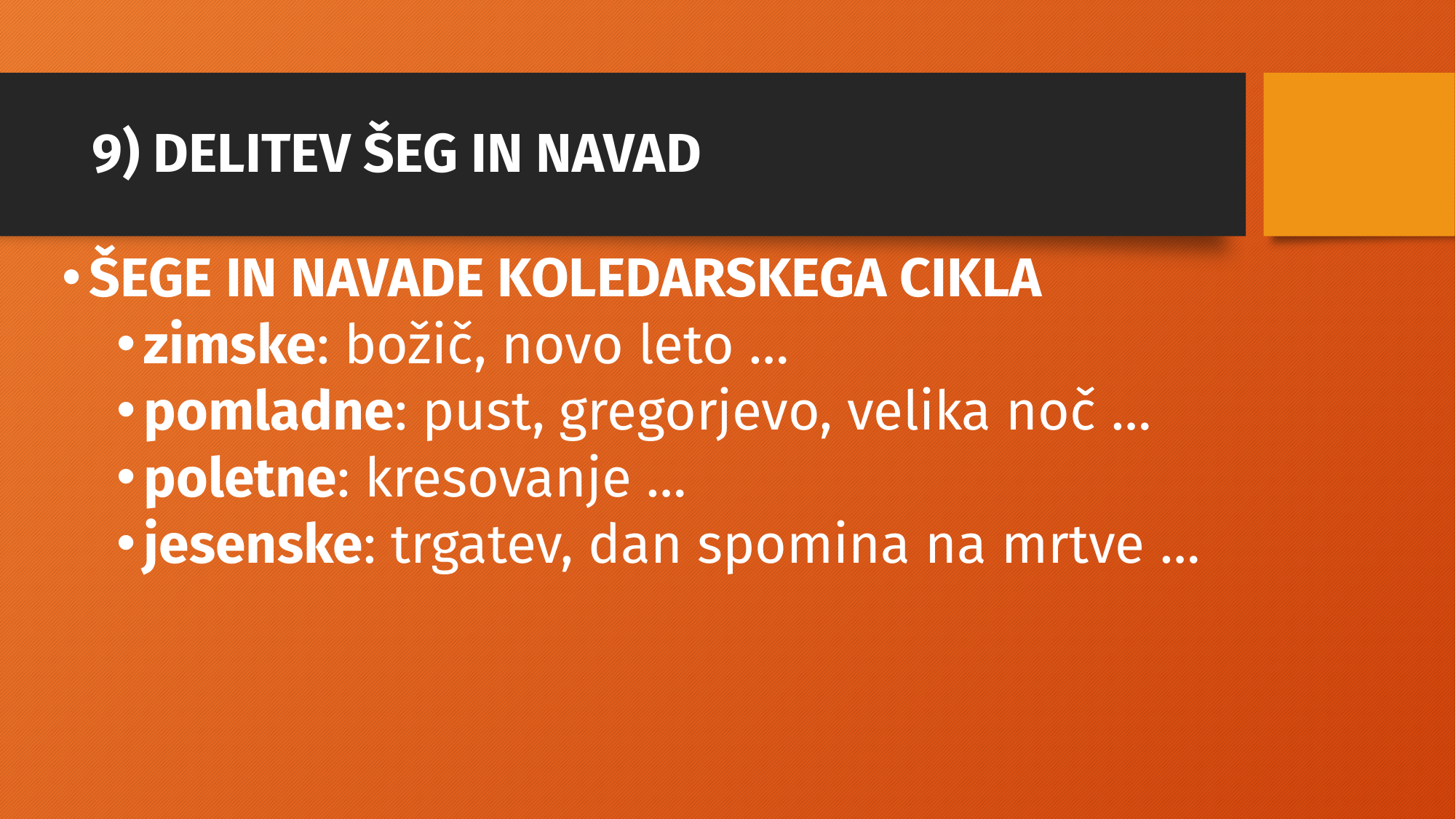

# 9) DELITEV ŠEG IN NAVAD
ŠEGE IN NAVADE KOLEDARSKEGA CIKLA
zimske: božič, novo leto …
pomladne: pust, gregorjevo, velika noč …
poletne: kresovanje …
jesenske: trgatev, dan spomina na mrtve …